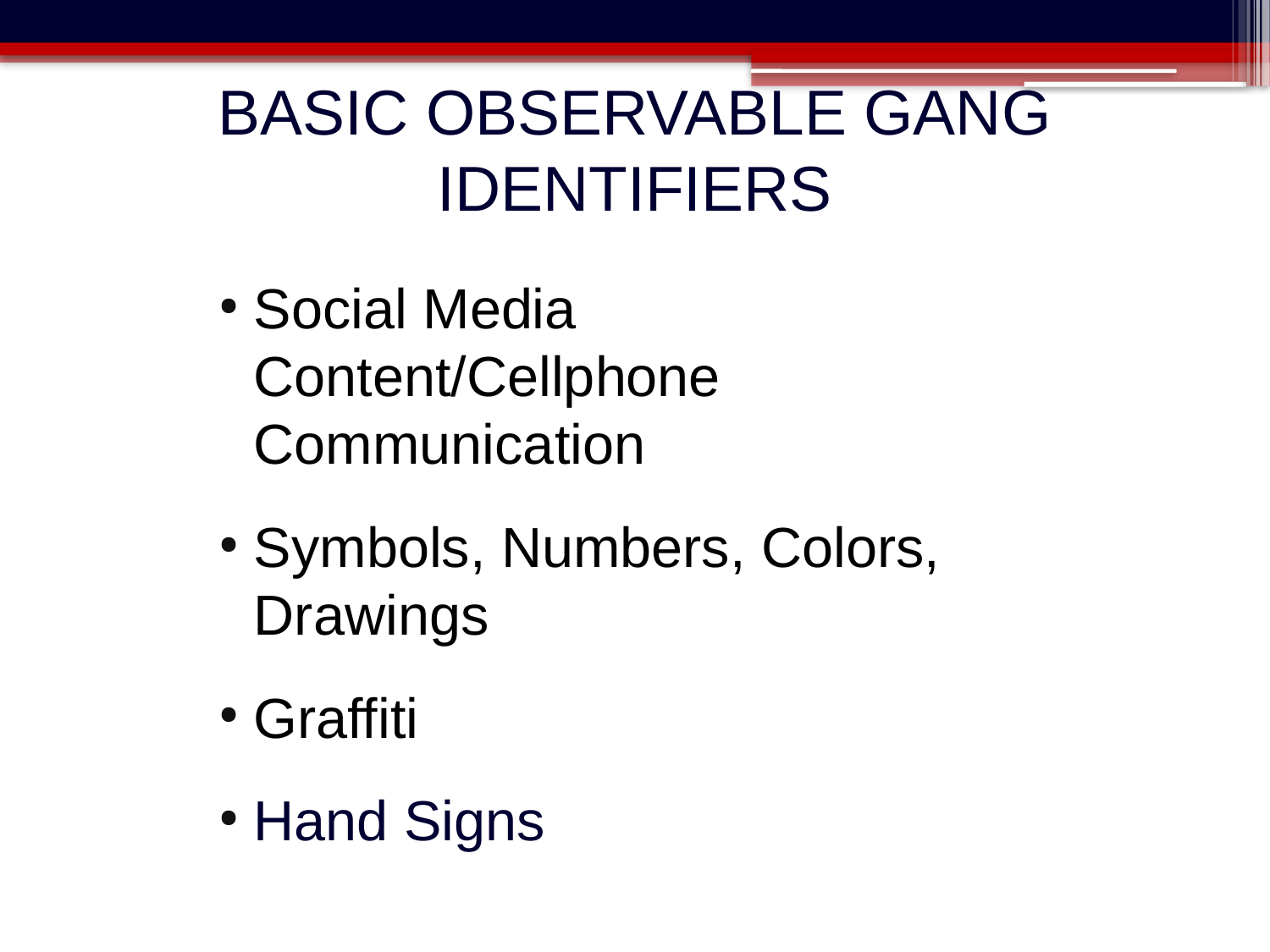

# Basic Observable Gang Identifiers

Social Media Content/Cellphone Communication
Symbols, Numbers, Colors, Drawings
Graffiti
Hand Signs